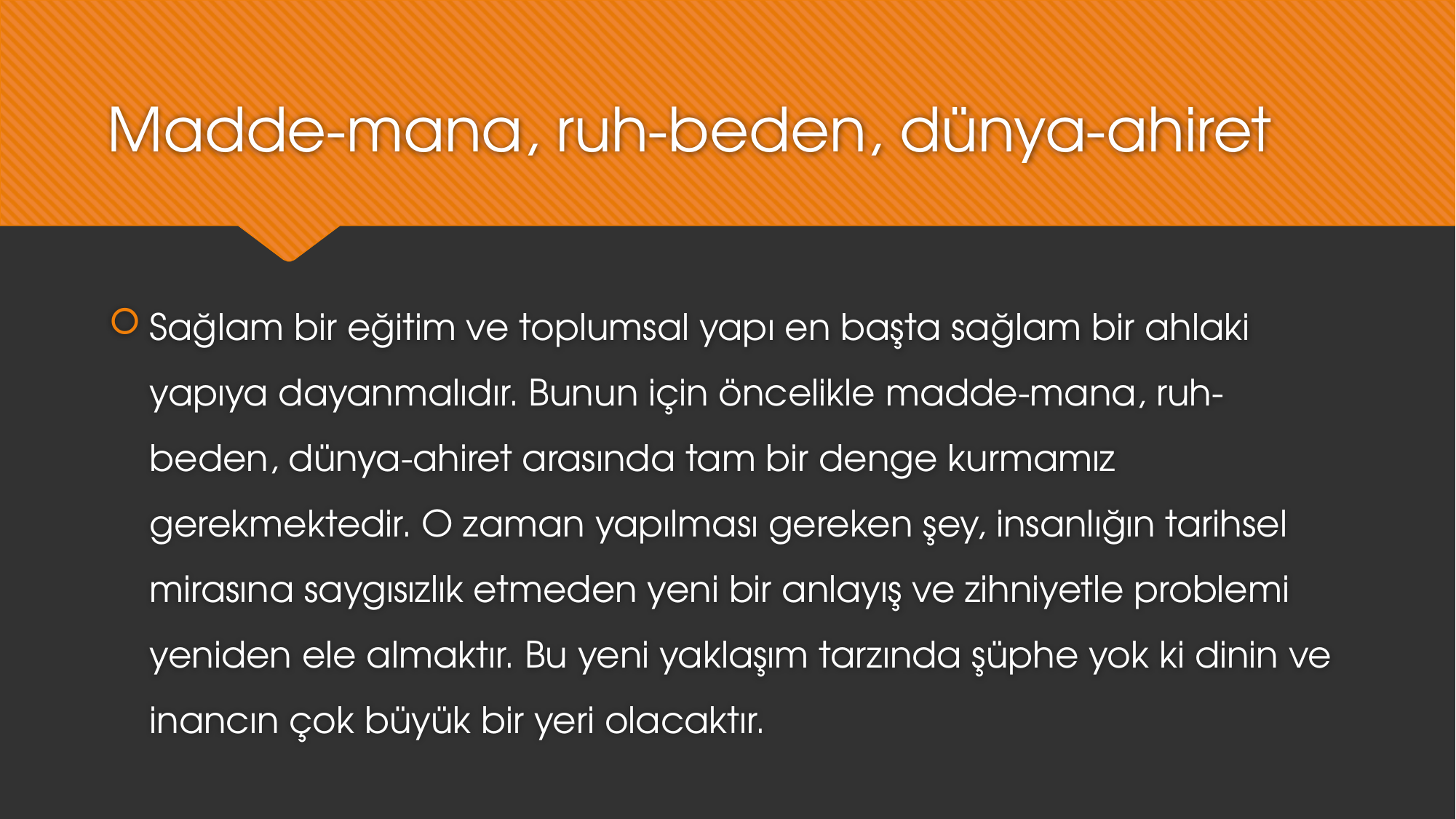

# Madde-mana, ruh-beden, dünya-ahiret
Sağlam bir eğitim ve toplumsal yapı en başta sağlam bir ahlaki yapıya dayanmalıdır. Bunun için öncelikle madde-mana, ruh-beden, dünya-ahiret arasında tam bir denge kurmamız gerekmektedir. O zaman yapılması gereken şey, insanlığın tarihsel mirasına saygısızlık etmeden yeni bir anlayış ve zihniyetle problemi yeniden ele almaktır. Bu yeni yaklaşım tarzında şüphe yok ki dinin ve inancın çok büyük bir yeri olacaktır.